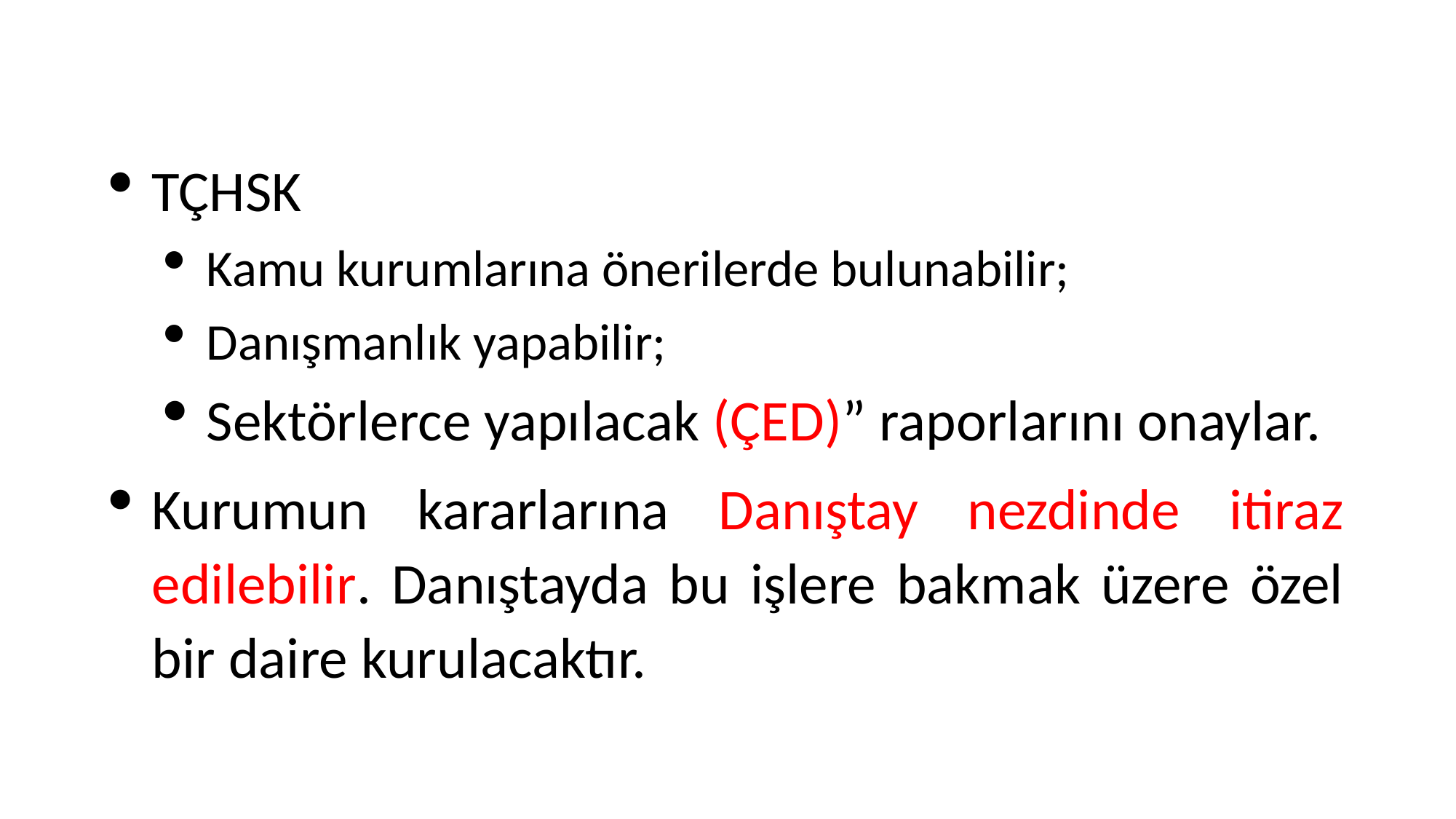

#
TÇHSK
Kamu kurumlarına önerilerde bulunabilir;
Danışmanlık yapabilir;
Sektörlerce yapılacak (ÇED)” raporlarını onaylar.
Kurumun kararlarına Danıştay nezdinde itiraz edilebilir. Danıştayda bu işlere bakmak üzere özel bir daire kurulacaktır.